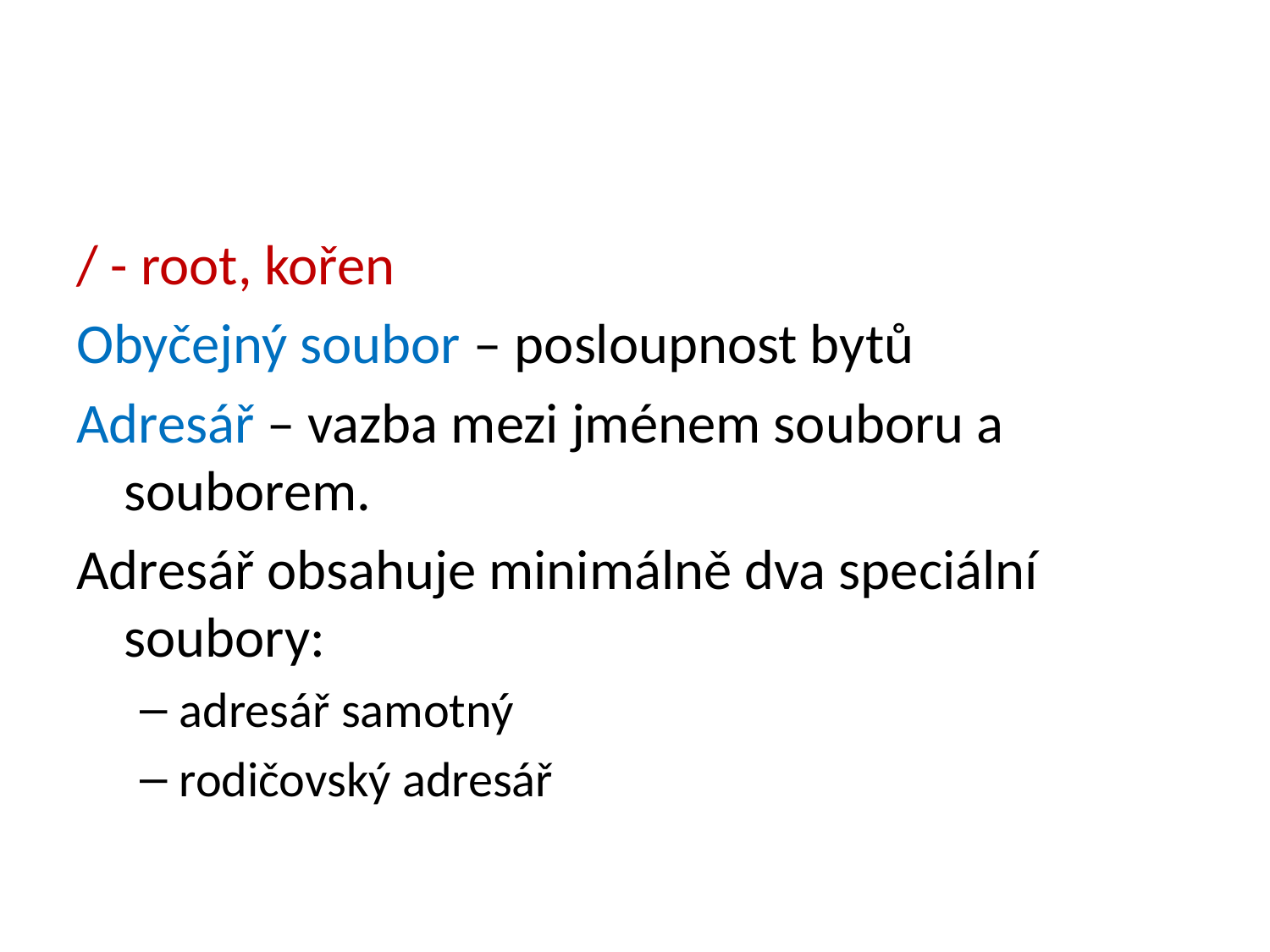

#
/ - root, kořen
Obyčejný soubor – posloupnost bytů
Adresář – vazba mezi jménem souboru a souborem.
Adresář obsahuje minimálně dva speciální soubory:
adresář samotný
rodičovský adresář